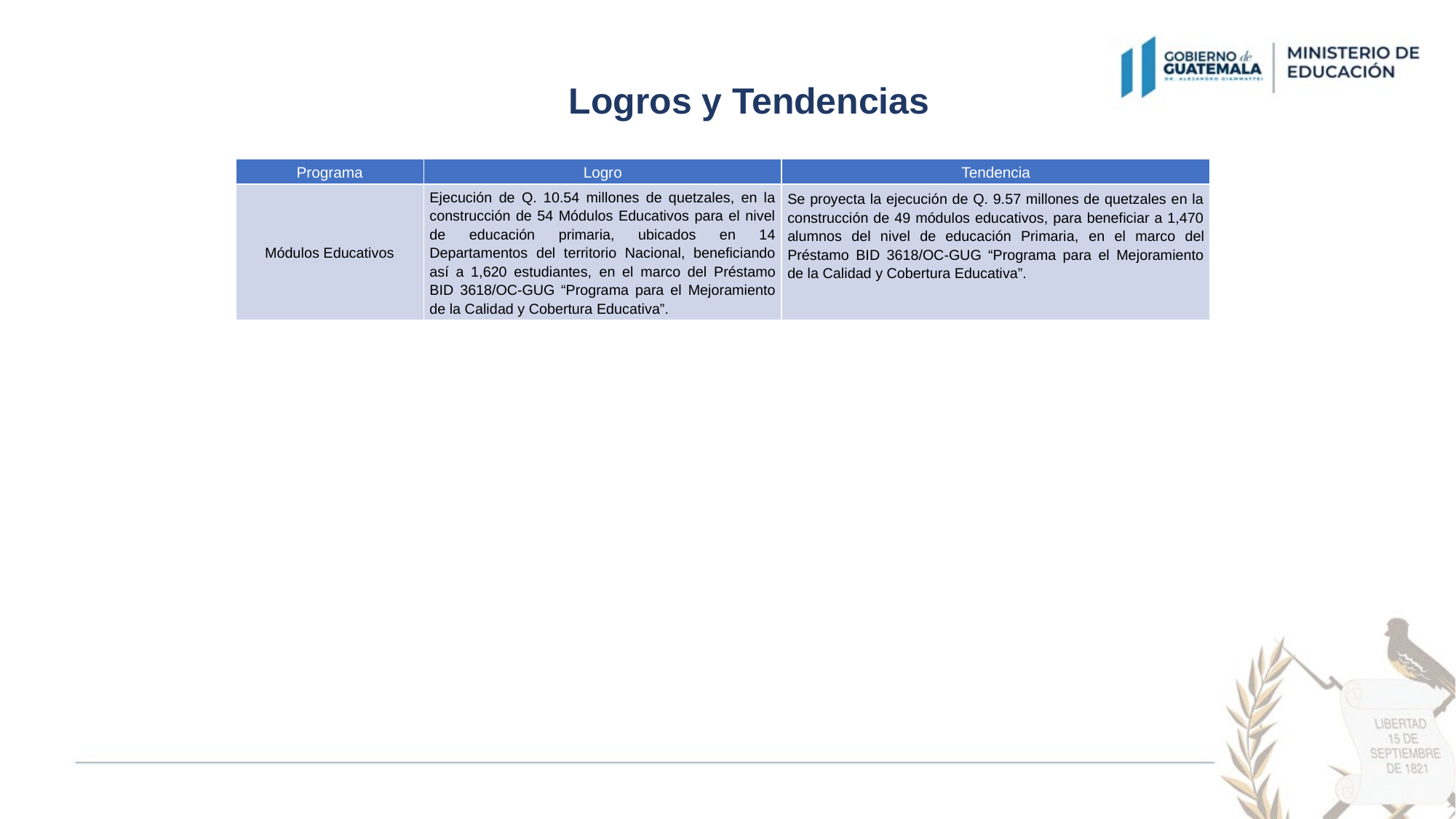

Logros y Tendencias
| Programa | Logro | Tendencia |
| --- | --- | --- |
| Módulos Educativos | Ejecución de Q. 10.54 millones de quetzales, en la construcción de 54 Módulos Educativos para el nivel de educación primaria, ubicados en 14 Departamentos del territorio Nacional, beneficiando así a 1,620 estudiantes, en el marco del Préstamo BID 3618/OC-GUG “Programa para el Mejoramiento de la Calidad y Cobertura Educativa”. | Se proyecta la ejecución de Q. 9.57 millones de quetzales en la construcción de 49 módulos educativos, para beneficiar a 1,470 alumnos del nivel de educación Primaria, en el marco del Préstamo BID 3618/OC-GUG “Programa para el Mejoramiento de la Calidad y Cobertura Educativa”. |